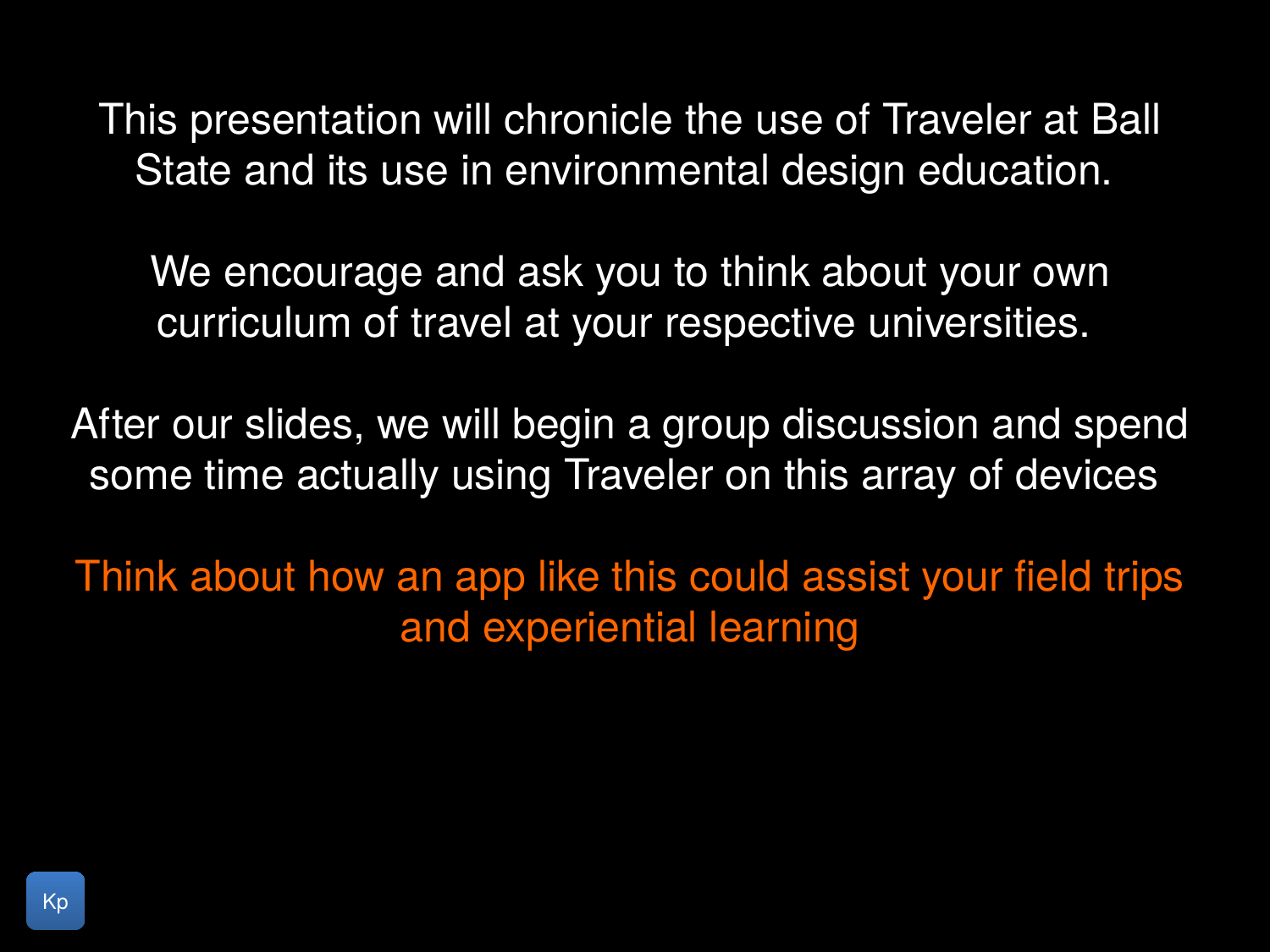

This presentation will chronicle the use of Traveler at Ball State and its use in environmental design education.

We encourage and ask you to think about your own curriculum of travel at your respective universities.

After our slides, we will begin a group discussion and spend some time actually using Traveler on this array of devices

Think about how an app like this could assist your field trips and experiential learning
Kp